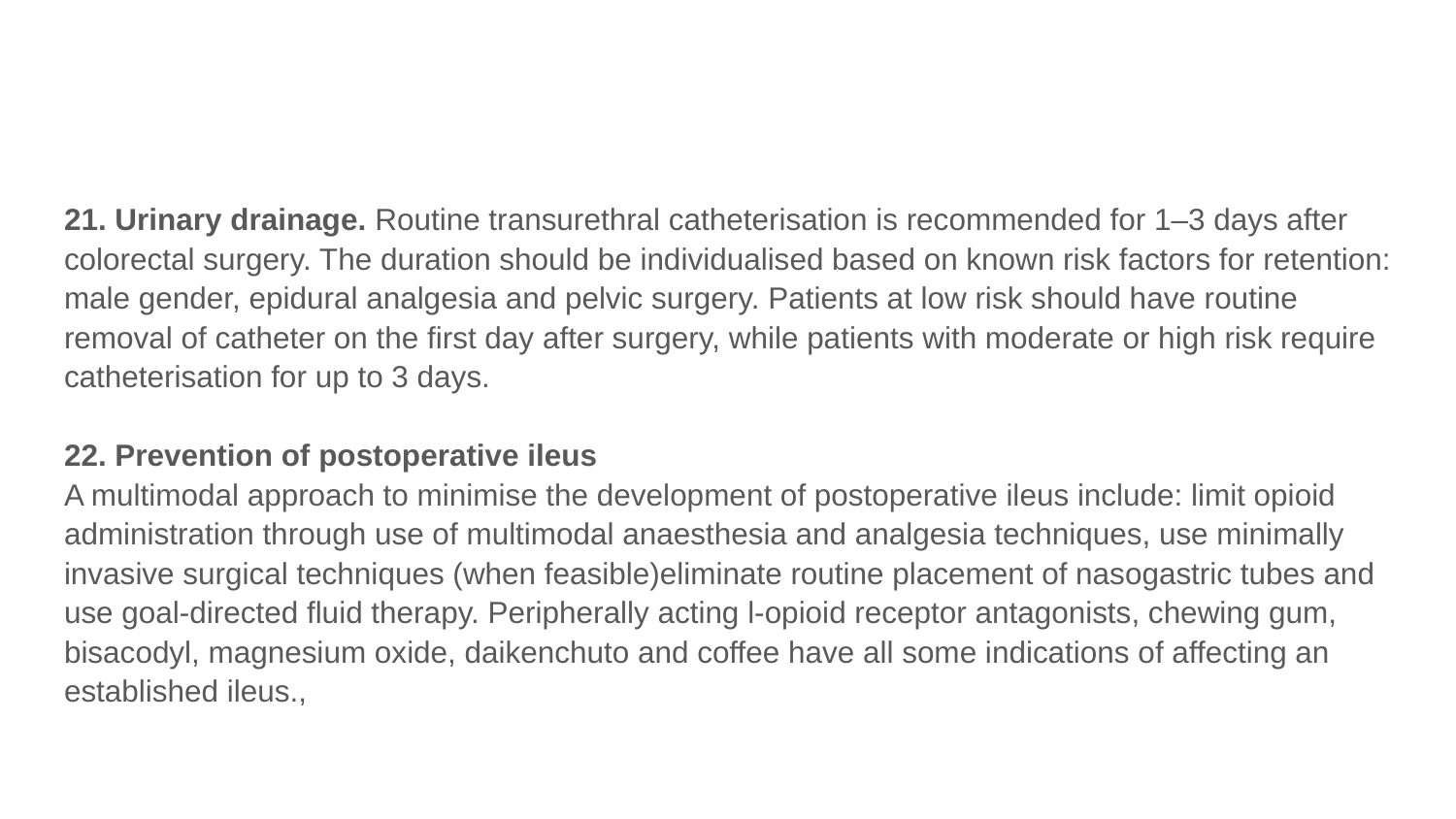

#
21. Urinary drainage. Routine transurethral catheterisation is recommended for 1–3 days after colorectal surgery. The duration should be individualised based on known risk factors for retention: male gender, epidural analgesia and pelvic surgery. Patients at low risk should have routine removal of catheter on the first day after surgery, while patients with moderate or high risk require catheterisation for up to 3 days.

22. Prevention of postoperative ileus
A multimodal approach to minimise the development of postoperative ileus include: limit opioid administration through use of multimodal anaesthesia and analgesia techniques, use minimally invasive surgical techniques (when feasible)eliminate routine placement of nasogastric tubes and use goal-directed fluid therapy. Peripherally acting l-opioid receptor antagonists, chewing gum, bisacodyl, magnesium oxide, daikenchuto and coffee have all some indications of affecting an established ileus.,